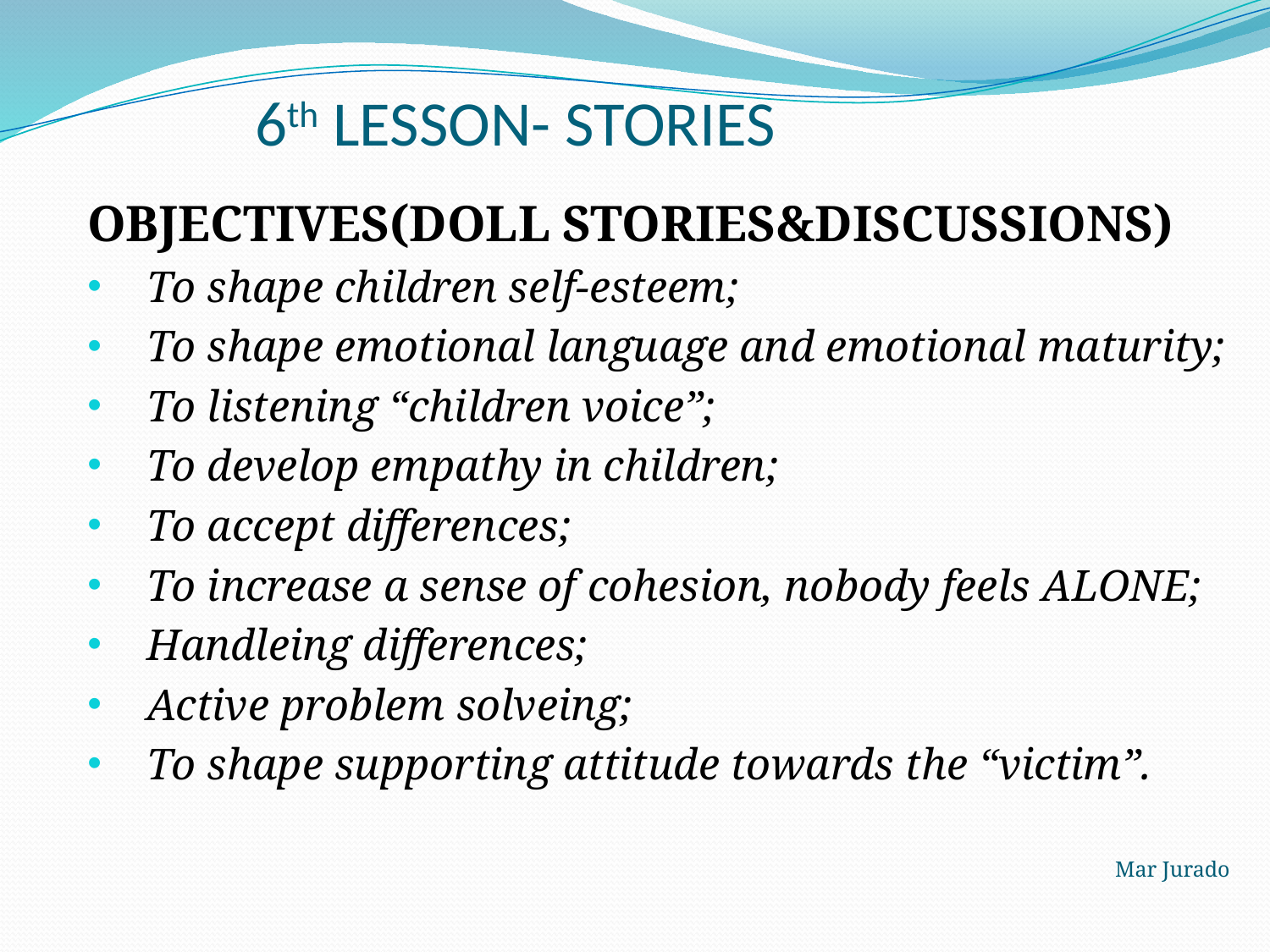

6th LESSON- STORIES
OBJECTIVES(DOLL STORIES&DISCUSSIONS)
To shape children self-esteem;
To shape emotional language and emotional maturity;
To listening “children voice”;
To develop empathy in children;
To accept differences;
To increase a sense of cohesion, nobody feels ALONE;
Handleing differences;
Active problem solveing;
To shape supporting attitude towards the “victim”.

Mar Jurado                                                                                              Nov.18